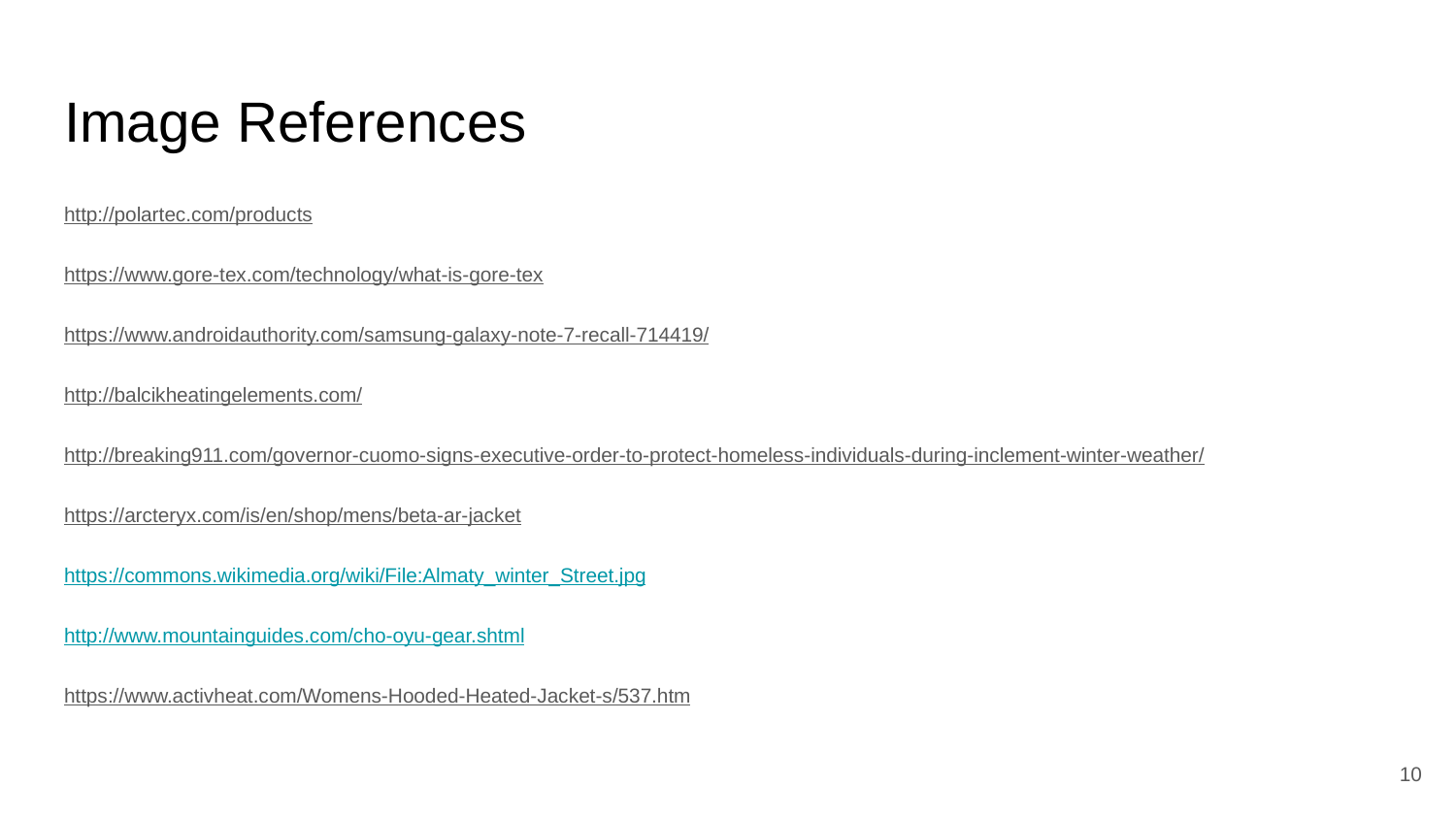

# Image References
http://polartec.com/products
https://www.gore-tex.com/technology/what-is-gore-tex
https://www.androidauthority.com/samsung-galaxy-note-7-recall-714419/
http://balcikheatingelements.com/
http://breaking911.com/governor-cuomo-signs-executive-order-to-protect-homeless-individuals-during-inclement-winter-weather/
https://arcteryx.com/is/en/shop/mens/beta-ar-jacket
https://commons.wikimedia.org/wiki/File:Almaty_winter_Street.jpg
http://www.mountainguides.com/cho-oyu-gear.shtml
https://www.activheat.com/Womens-Hooded-Heated-Jacket-s/537.htm

10